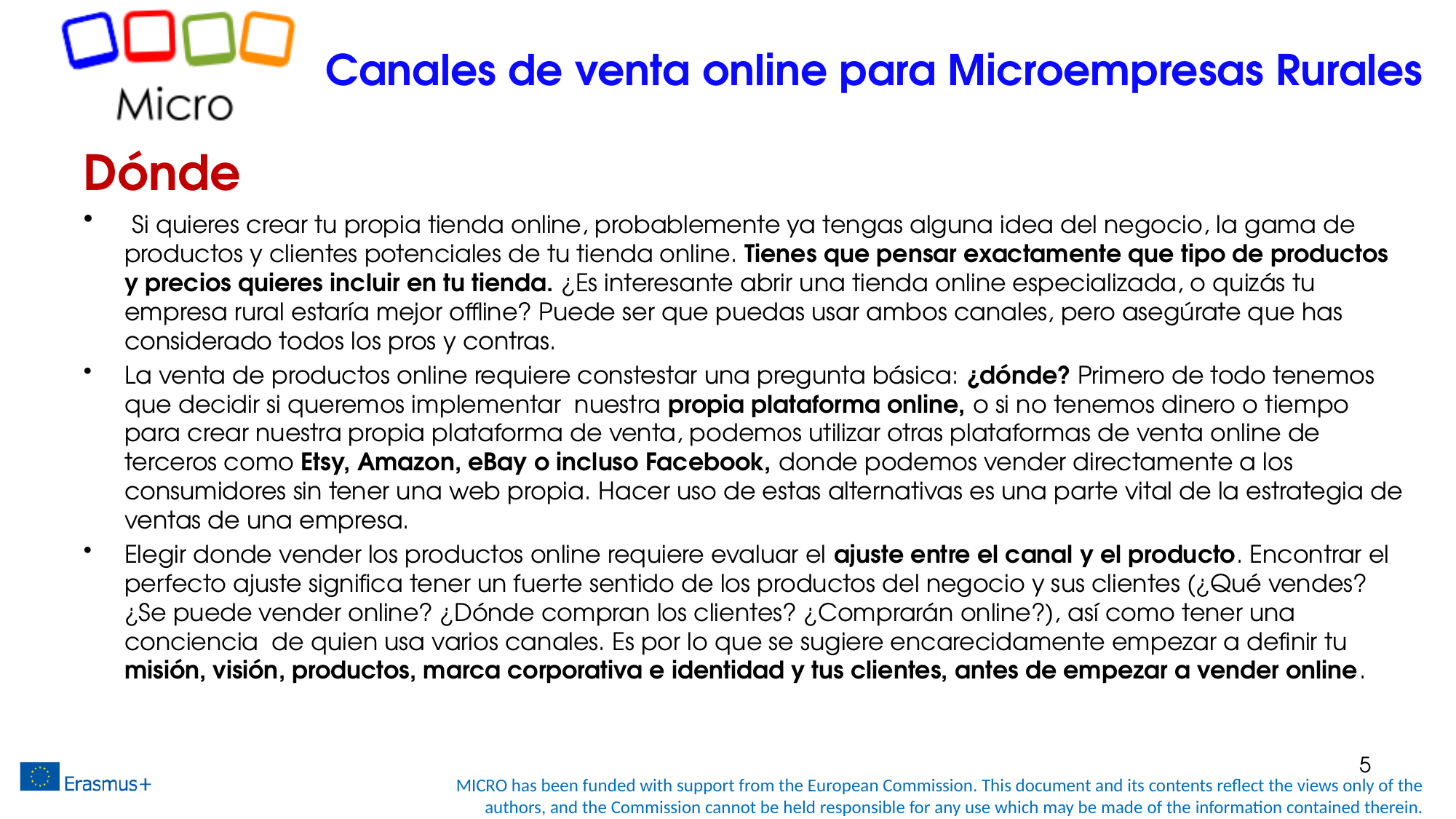

# Canales de venta online para Microempresas Rurales
Dónde
 Si quieres crear tu propia tienda online, probablemente ya tengas alguna idea del negocio, la gama de productos y clientes potenciales de tu tienda online. Tienes que pensar exactamente que tipo de productos y precios quieres incluir en tu tienda. ¿Es interesante abrir una tienda online especializada, o quizás tu empresa rural estaría mejor offline? Puede ser que puedas usar ambos canales, pero asegúrate que has considerado todos los pros y contras.
La venta de productos online requiere constestar una pregunta básica: ¿dónde? Primero de todo tenemos que decidir si queremos implementar  nuestra propia plataforma online, o si no tenemos dinero o tiempo para crear nuestra propia plataforma de venta, podemos utilizar otras plataformas de venta online de terceros como Etsy, Amazon, eBay o incluso Facebook, donde podemos vender directamente a los consumidores sin tener una web propia. Hacer uso de estas alternativas es una parte vital de la estrategia de ventas de una empresa.
Elegir donde vender los productos online requiere evaluar el ajuste entre el canal y el producto. Encontrar el perfecto ajuste significa tener un fuerte sentido de los productos del negocio y sus clientes (¿Qué vendes? ¿Se puede vender online? ¿Dónde compran los clientes? ¿Comprarán online?), así como tener una conciencia  de quien usa varios canales. Es por lo que se sugiere encarecidamente empezar a definir tu misión, visión, productos, marca corporativa e identidad y tus clientes, antes de empezar a vender online.

5